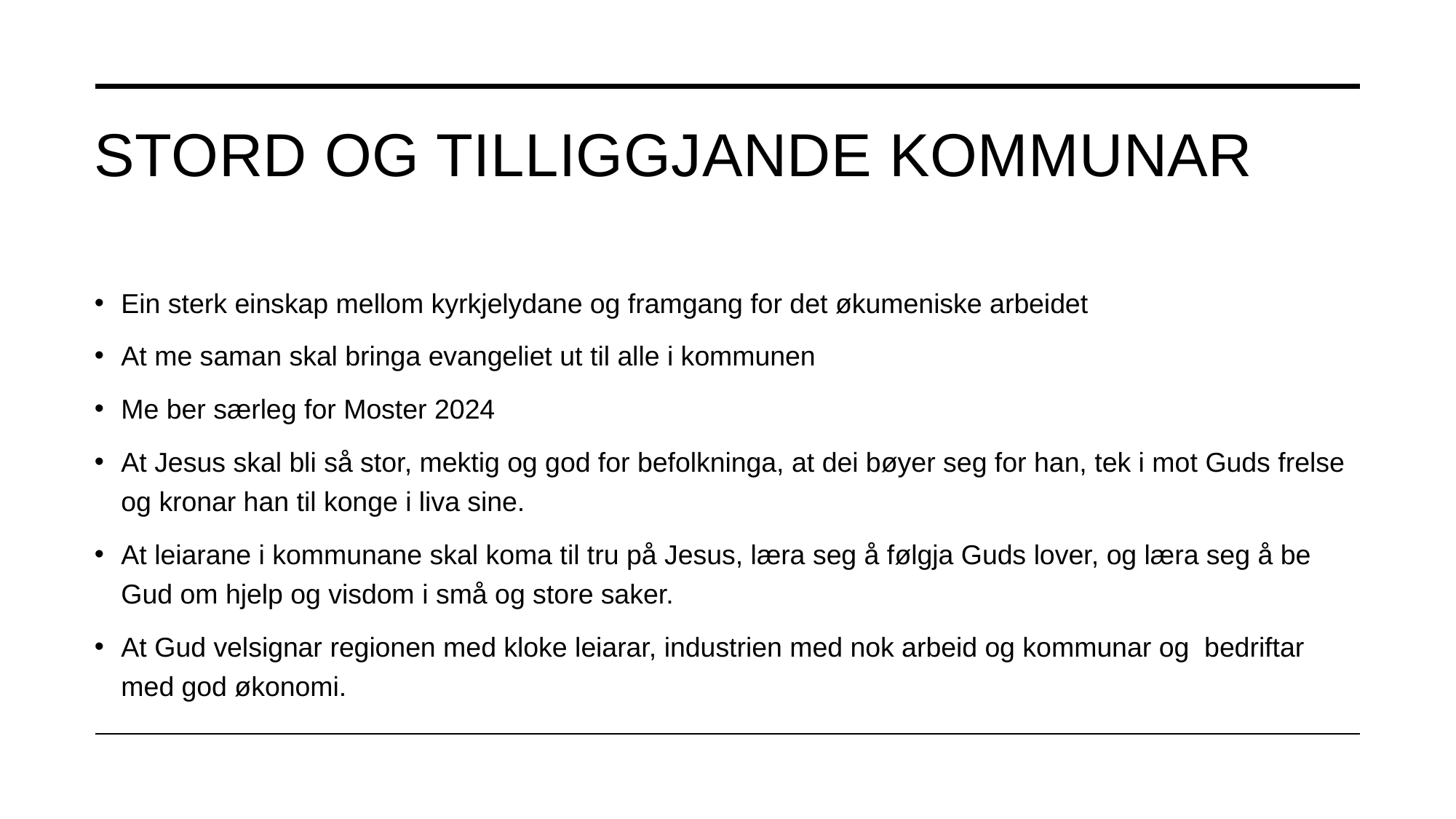

# Stord og tilliggjande kommunar
Ein sterk einskap mellom kyrkjelydane og framgang for det økumeniske arbeidet
At me saman skal bringa evangeliet ut til alle i kommunen
Me ber særleg for Moster 2024
At Jesus skal bli så stor, mektig og god for befolkninga, at dei bøyer seg for han, tek i mot Guds frelse og kronar han til konge i liva sine.
At leiarane i kommunane skal koma til tru på Jesus, læra seg å følgja Guds lover, og læra seg å be Gud om hjelp og visdom i små og store saker.
At Gud velsignar regionen med kloke leiarar, industrien med nok arbeid og kommunar og  bedriftar med god økonomi.